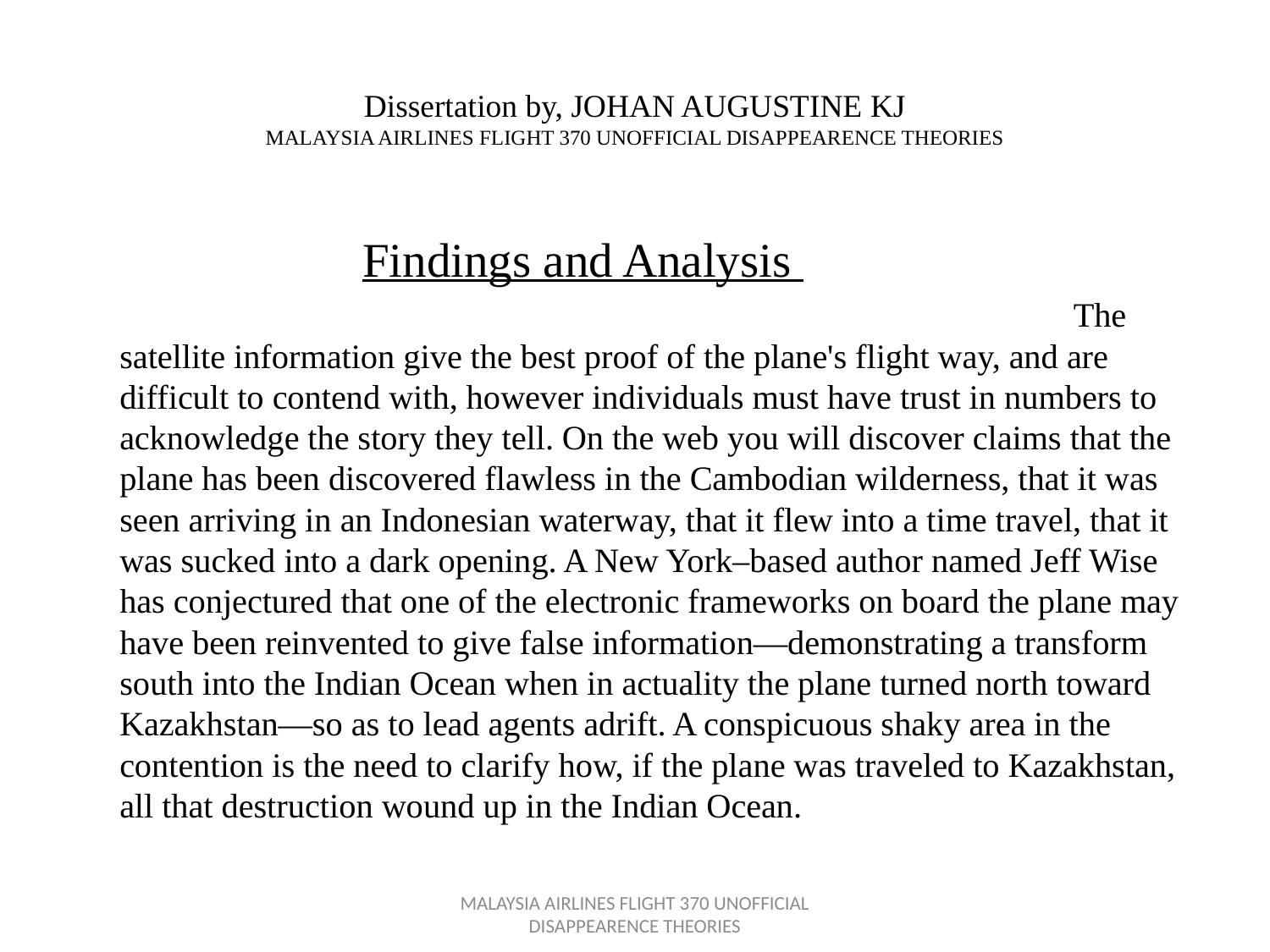

# Dissertation by, JOHAN AUGUSTINE KJ MALAYSIA AIRLINES FLIGHT 370 UNOFFICIAL DISAPPEARENCE THEORIES
	                                     Findings and Analysis
                                                                                                                                                        The satellite information give the best proof of the plane's flight way, and are difficult to contend with, however individuals must have trust in numbers to acknowledge the story they tell. On the web you will discover claims that the plane has been discovered flawless in the Cambodian wilderness, that it was seen arriving in an Indonesian waterway, that it flew into a time travel, that it was sucked into a dark opening. A New York–based author named Jeff Wise has conjectured that one of the electronic frameworks on board the plane may have been reinvented to give false information—demonstrating a transform south into the Indian Ocean when in actuality the plane turned north toward Kazakhstan—so as to lead agents adrift. A conspicuous shaky area in the contention is the need to clarify how, if the plane was traveled to Kazakhstan, all that destruction wound up in the Indian Ocean.
MALAYSIA AIRLINES FLIGHT 370 UNOFFICIAL DISAPPEARENCE THEORIES